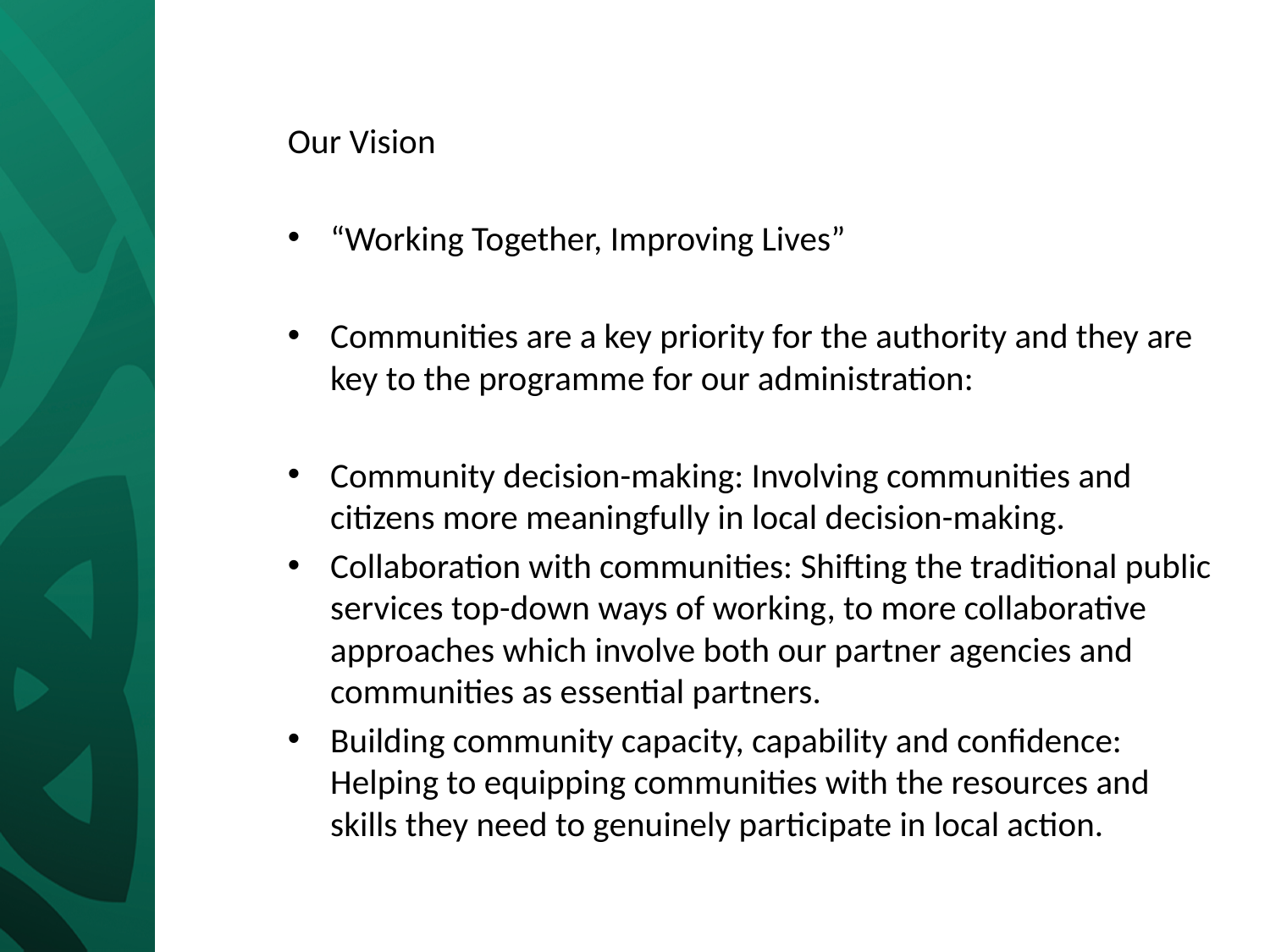

#

Our Vision

“Working Together, Improving Lives”

Communities are a key priority for the authority and they are key to the programme for our administration:

Community decision-making: Involving communities and citizens more meaningfully in local decision-making.
Collaboration with communities: Shifting the traditional public services top-down ways of working, to more collaborative approaches which involve both our partner agencies and communities as essential partners.
Building community capacity, capability and confidence: Helping to equipping communities with the resources and skills they need to genuinely participate in local action.